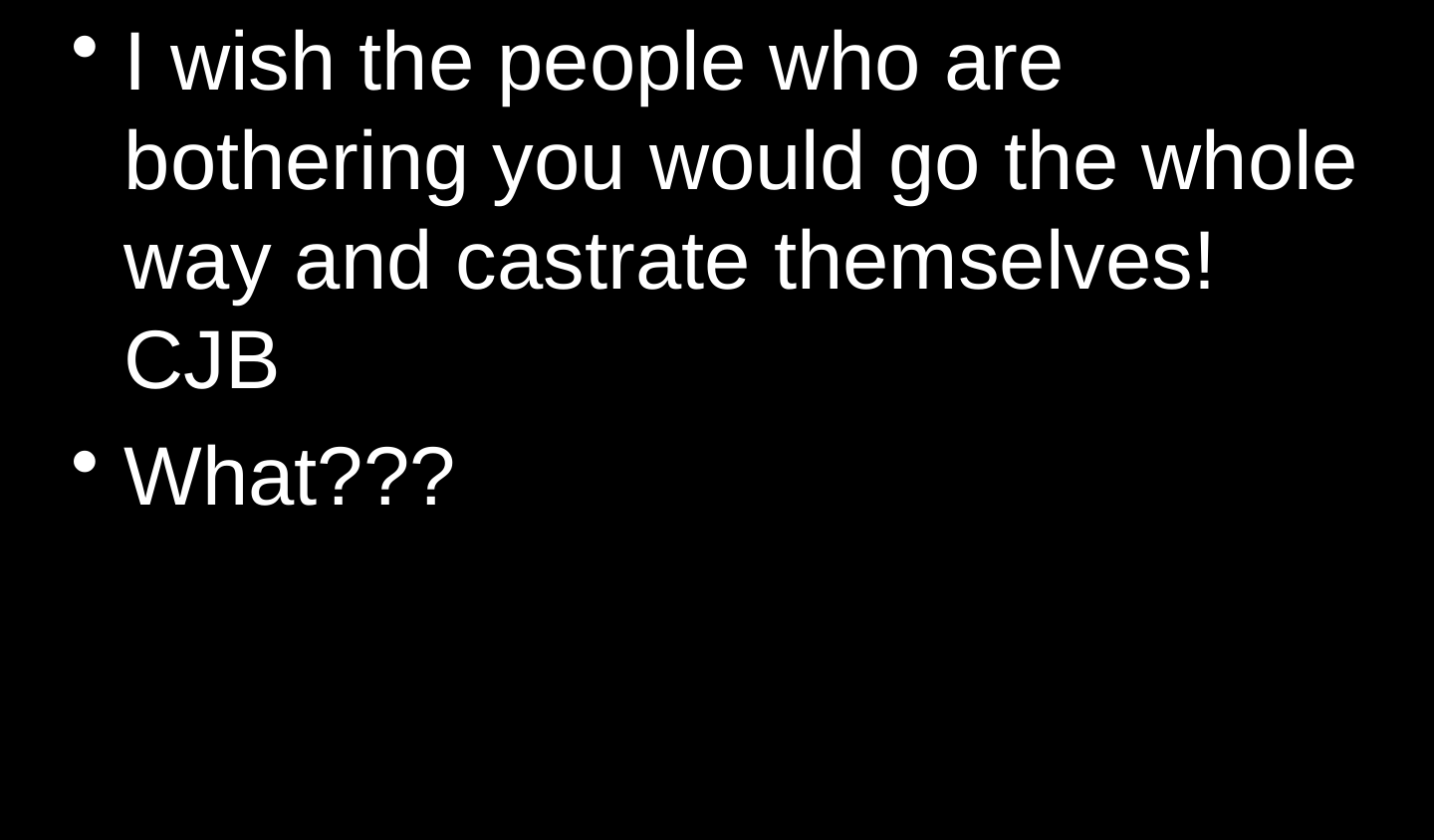

I wish the people who are bothering you would go the whole way and castrate themselves! CJB
What???